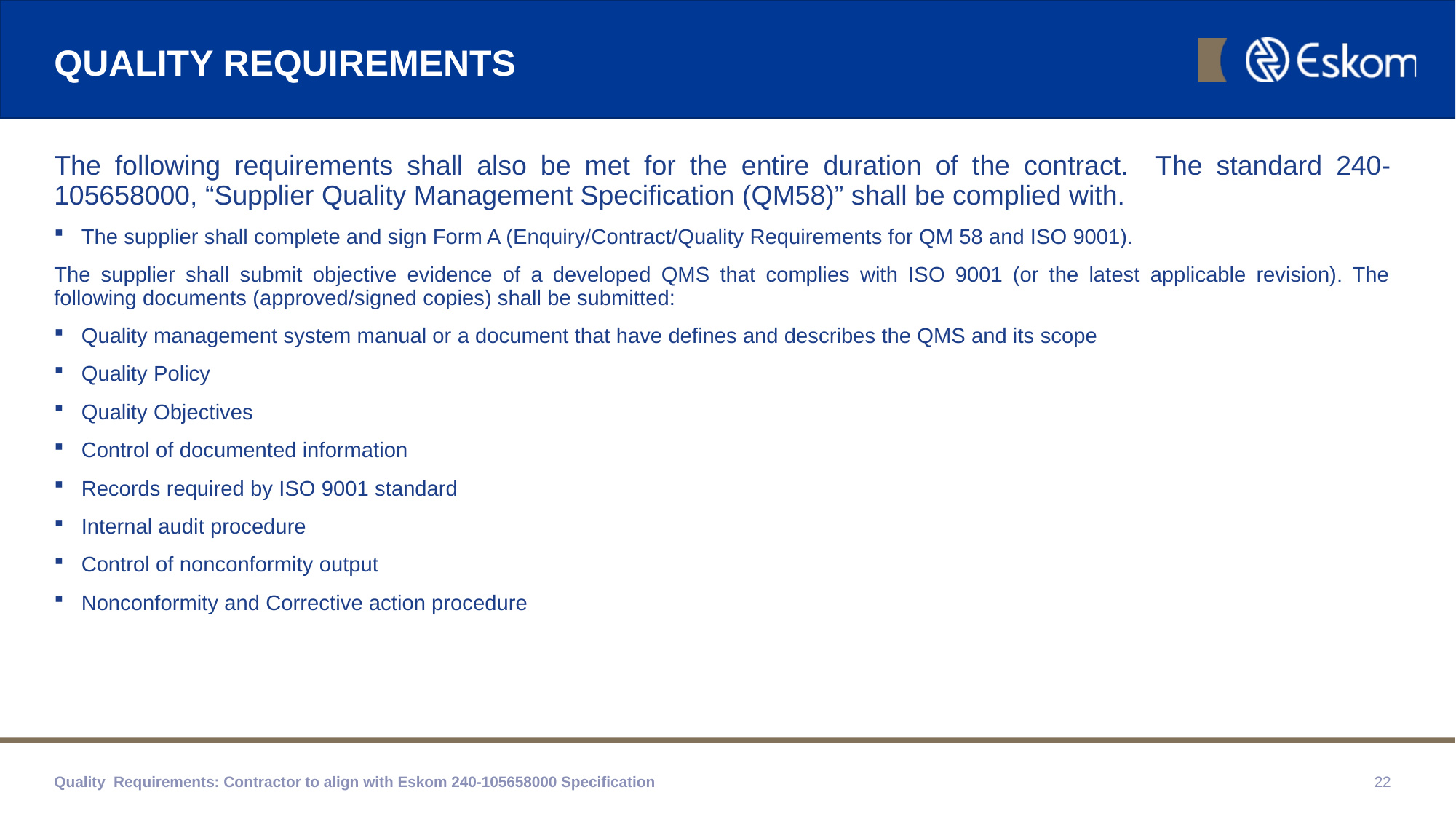

# QUALITY REQUIREMENTS
The following requirements shall also be met for the entire duration of the contract.  The standard 240-105658000, “Supplier Quality Management Specification (QM58)” shall be complied with.
The supplier shall complete and sign Form A (Enquiry/Contract/Quality Requirements for QM 58 and ISO 9001).
The supplier shall submit objective evidence of a developed QMS that complies with ISO 9001 (or the latest applicable revision). The following documents (approved/signed copies) shall be submitted:
Quality management system manual or a document that have defines and describes the QMS and its scope
Quality Policy
Quality Objectives
Control of documented information
Records required by ISO 9001 standard
Internal audit procedure
Control of nonconformity output
Nonconformity and Corrective action procedure

Quality  Requirements: Contractor to align with Eskom 240-105658000 Specification
22